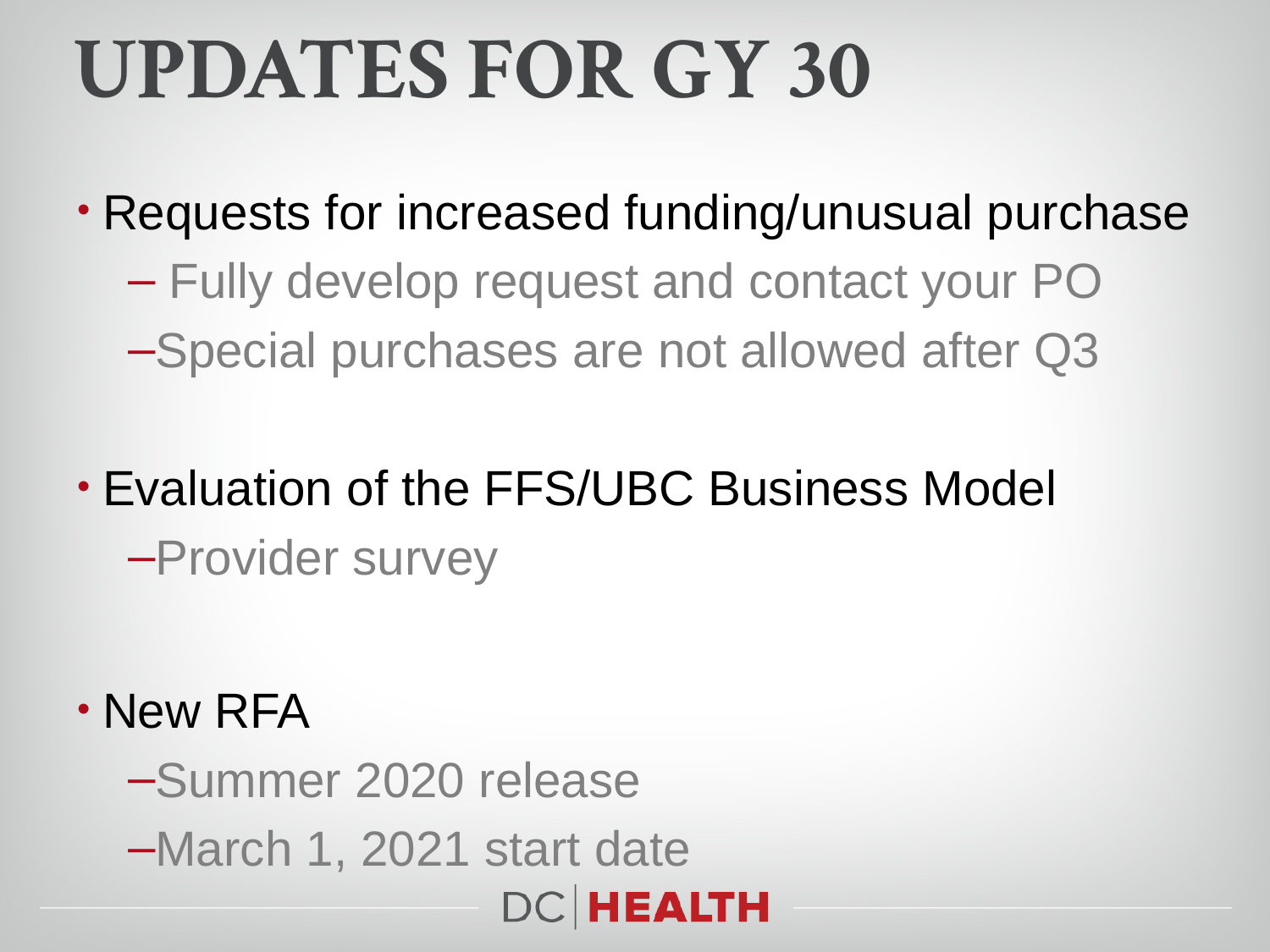

# Updates for gy 30
Requests for increased funding/unusual purchase
 Fully develop request and contact your PO
Special purchases are not allowed after Q3

Evaluation of the FFS/UBC Business Model
Provider survey

New RFA
Summer 2020 release
March 1, 2021 start date